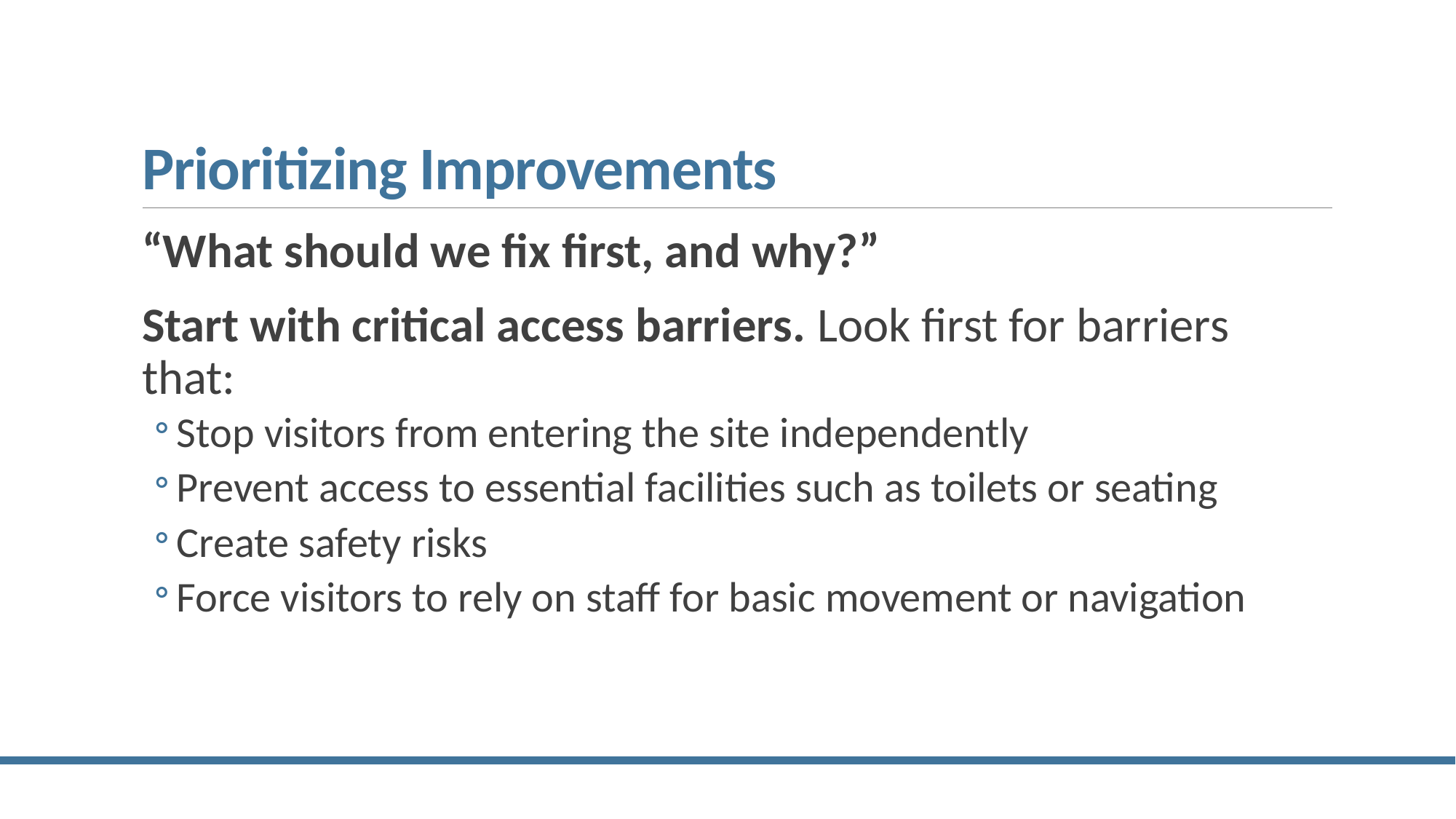

# Prioritizing Improvements
“What should we fix first, and why?”
Start with critical access barriers. Look first for barriers that:
Stop visitors from entering the site independently
Prevent access to essential facilities such as toilets or seating
Create safety risks
Force visitors to rely on staff for basic movement or navigation